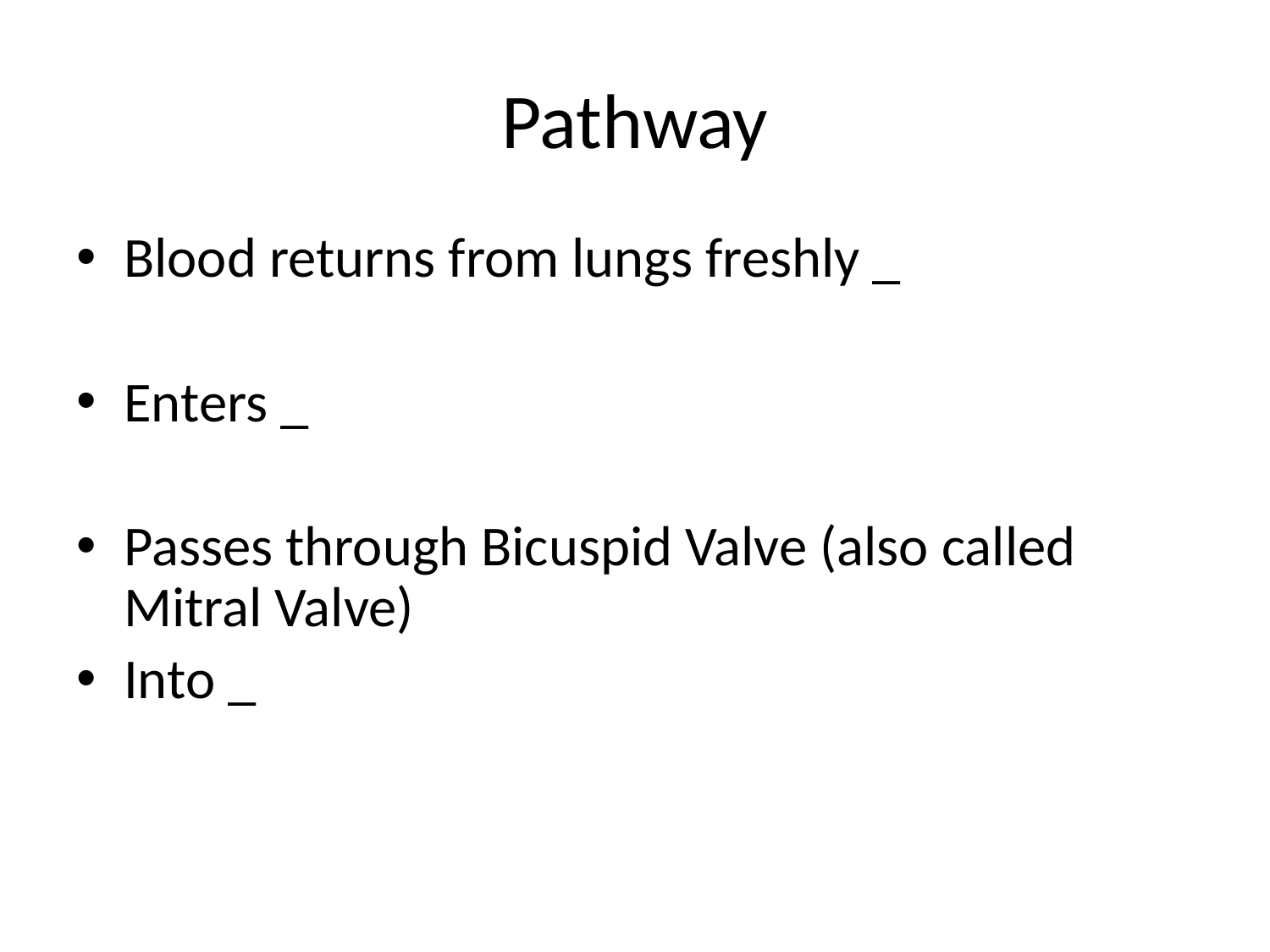

# Pathway
Blood returns from lungs freshly _

Enters _

Passes through Bicuspid Valve (also called Mitral Valve)
Into _